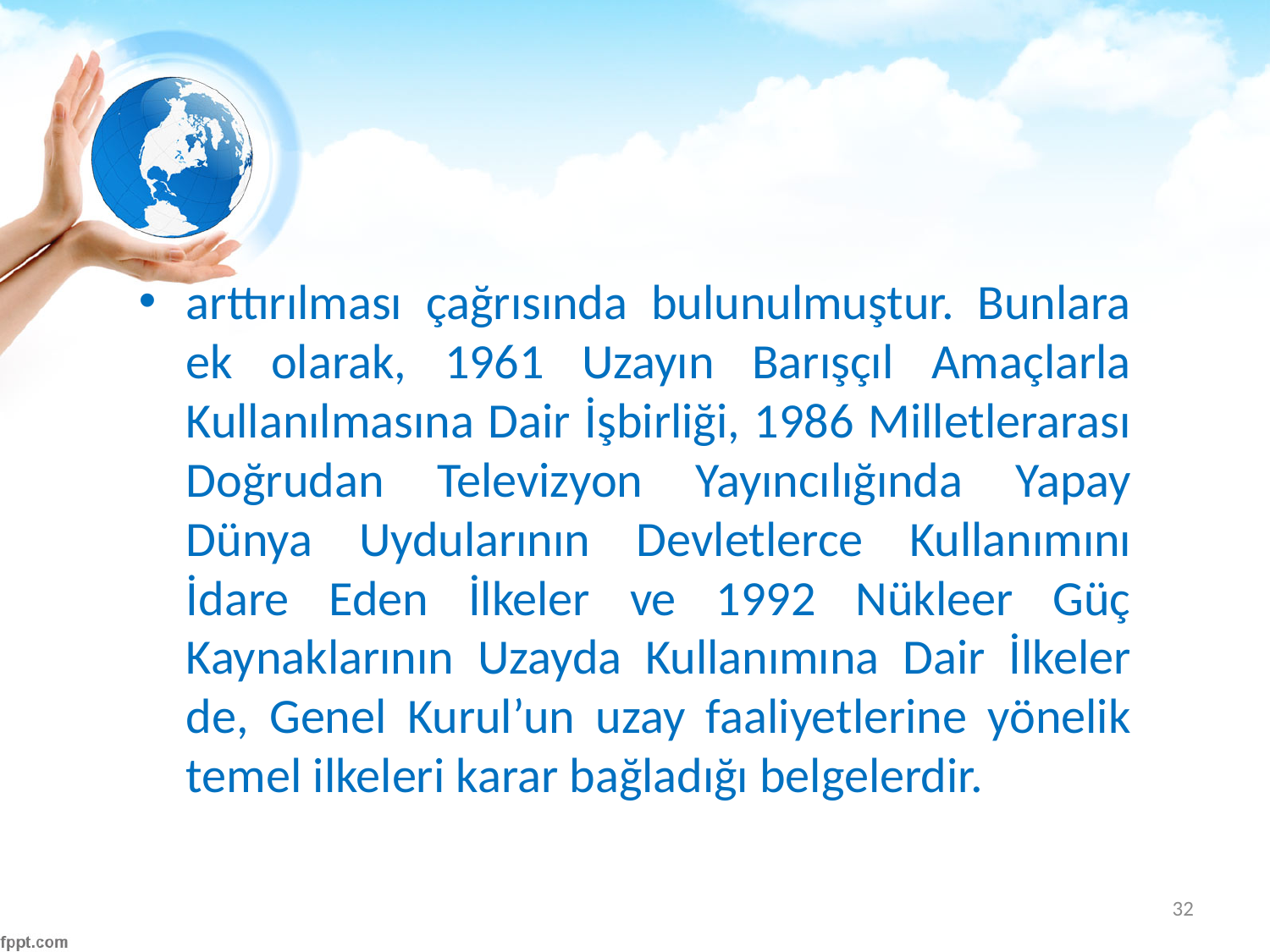

#
arttırılması çağrısında bulunulmuştur. Bunlara ek olarak, 1961 Uzayın Barışçıl Amaçlarla Kullanılmasına Dair İşbirliği, 1986 Milletlerarası Doğrudan Televizyon Yayıncılığında Yapay Dünya Uydularının Devletlerce Kullanımını İdare Eden İlkeler ve 1992 Nükleer Güç Kaynaklarının Uzayda Kullanımına Dair İlkeler de, Genel Kurul’un uzay faaliyetlerine yönelik temel ilkeleri karar bağladığı belgelerdir.
32